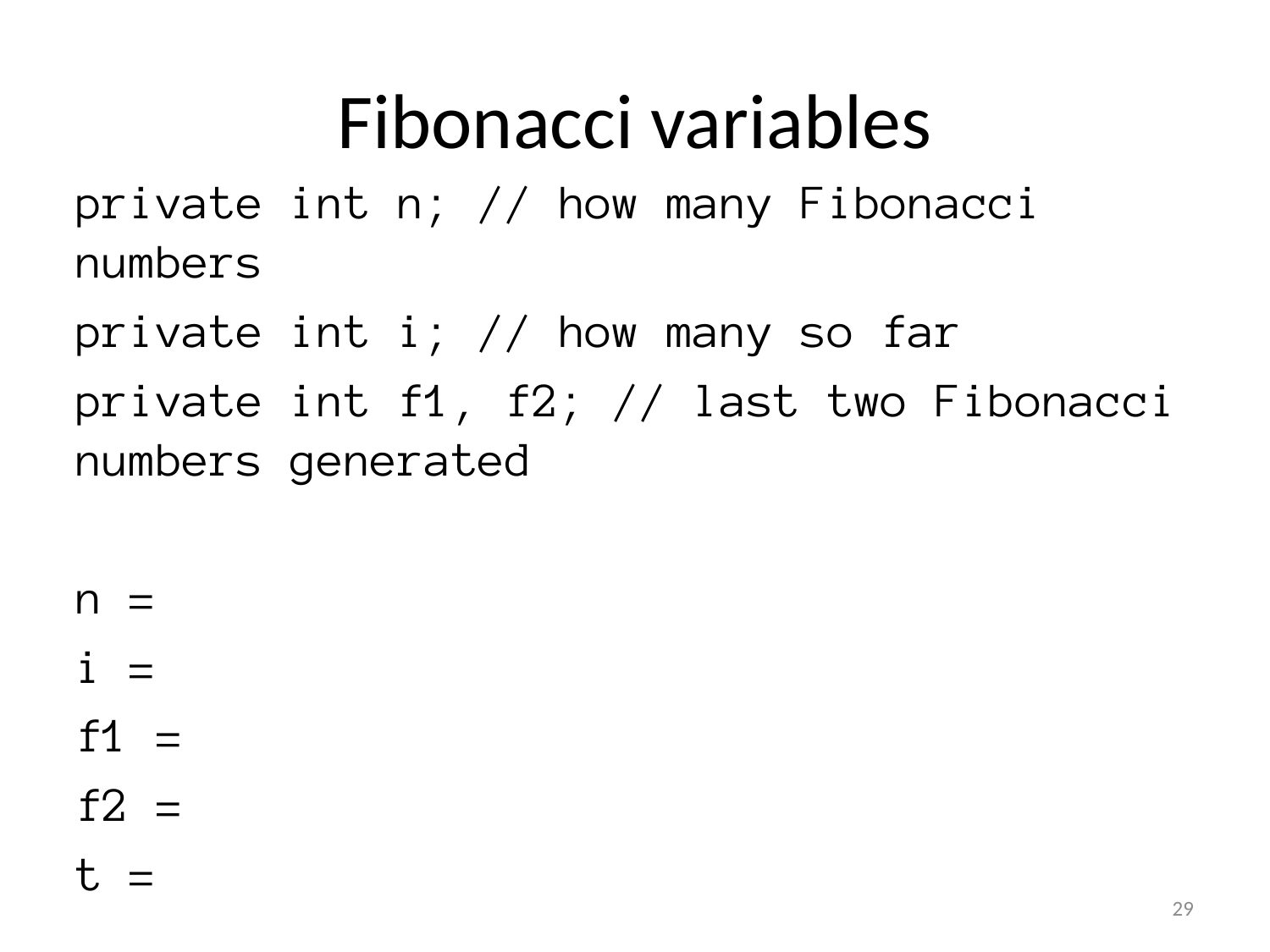

# Fibonacci variables
private int n; // how many Fibonacci numbers
private int i; // how many so far
private int f1, f2; // last two Fibonacci numbers generated

n =
i =
f1 =
f2 =
t =

29